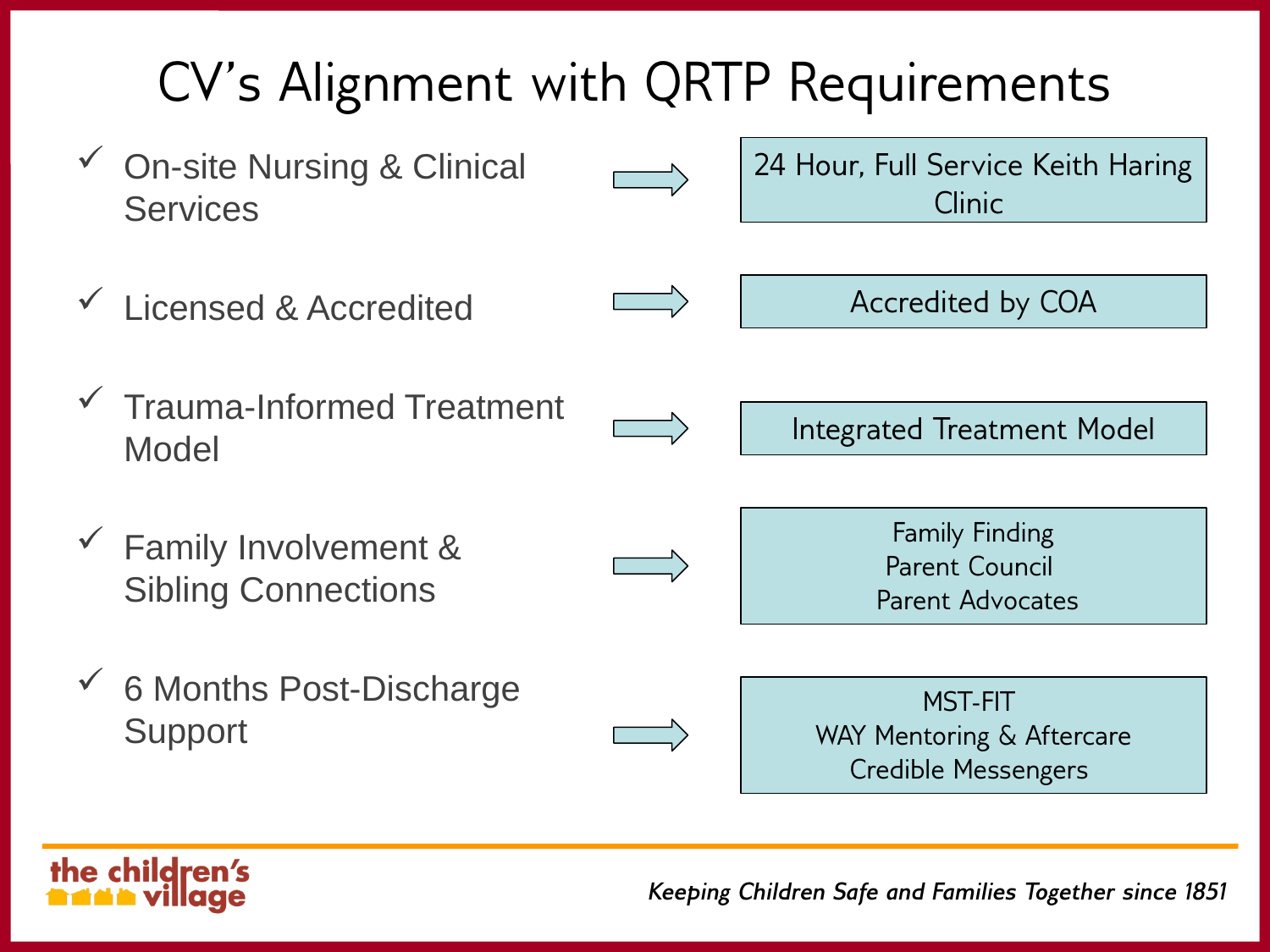

# CV’s Alignment with QRTP Requirements
On-site Nursing & Clinical Services

Licensed & Accredited

Trauma-Informed Treatment Model

Family Involvement & Sibling Connections

6 Months Post-Discharge Support

24 Hour, Full Service Keith Haring Clinic

Accredited by COA

Integrated Treatment Model

Family Finding
Parent Council
 Parent Advocates

MST-FIT
WAY Mentoring & Aftercare
Credible Messengers